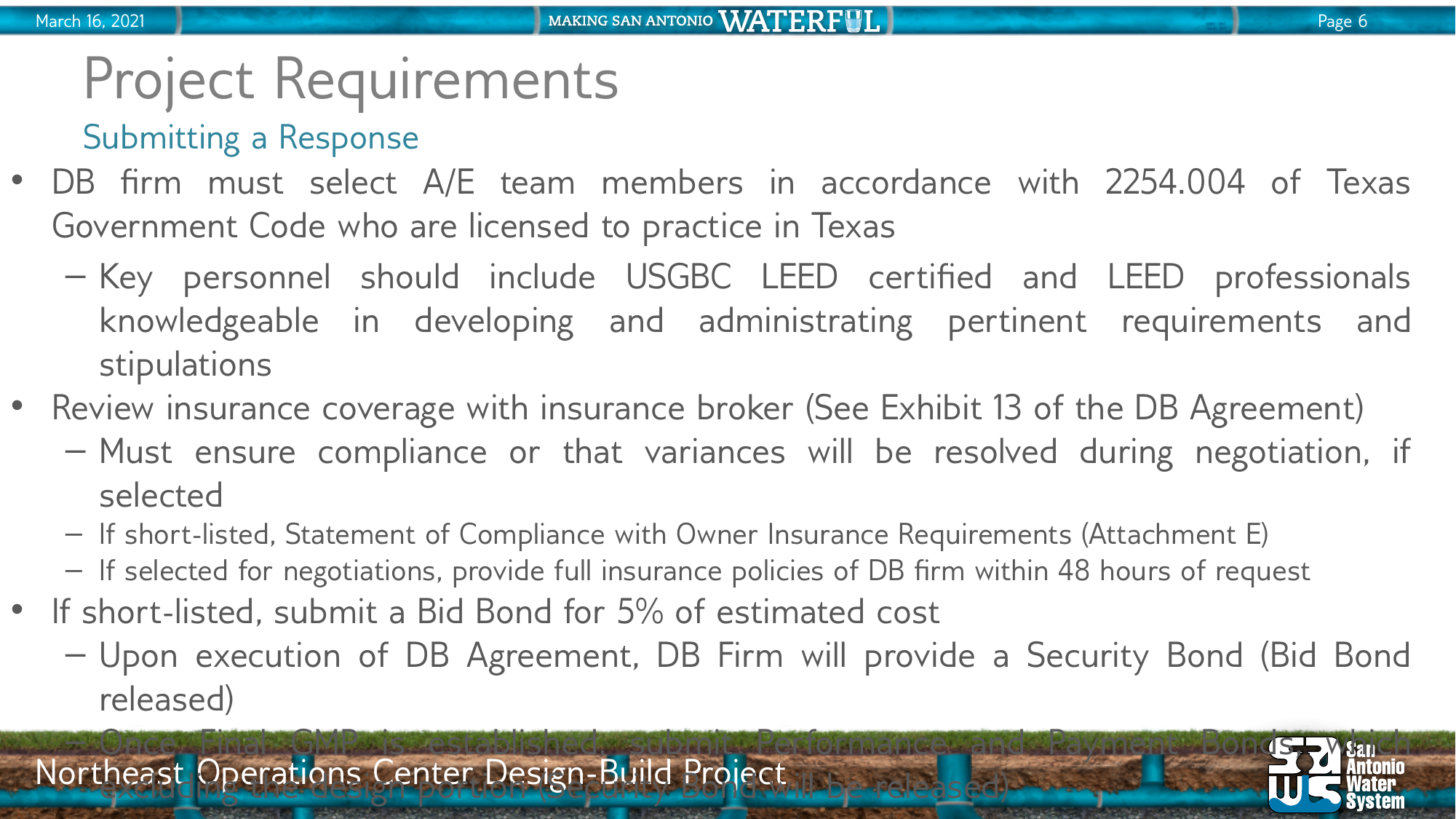

# Project Requirements
Submitting a Response
DB firm must select A/E team members in accordance with 2254.004 of Texas Government Code who are licensed to practice in Texas
Key personnel should include USGBC LEED certified and LEED professionals knowledgeable in developing and administrating pertinent requirements and stipulations
Review insurance coverage with insurance broker (See Exhibit 13 of the DB Agreement)
Must ensure compliance or that variances will be resolved during negotiation, if selected
If short-listed, Statement of Compliance with Owner Insurance Requirements (Attachment E)
If selected for negotiations, provide full insurance policies of DB firm within 48 hours of request
If short-listed, submit a Bid Bond for 5% of estimated cost
Upon execution of DB Agreement, DB Firm will provide a Security Bond (Bid Bond released)
Once Final GMP is established, submit Performance and Payment Bonds, which excluding the design portion (Security Bond will be released)